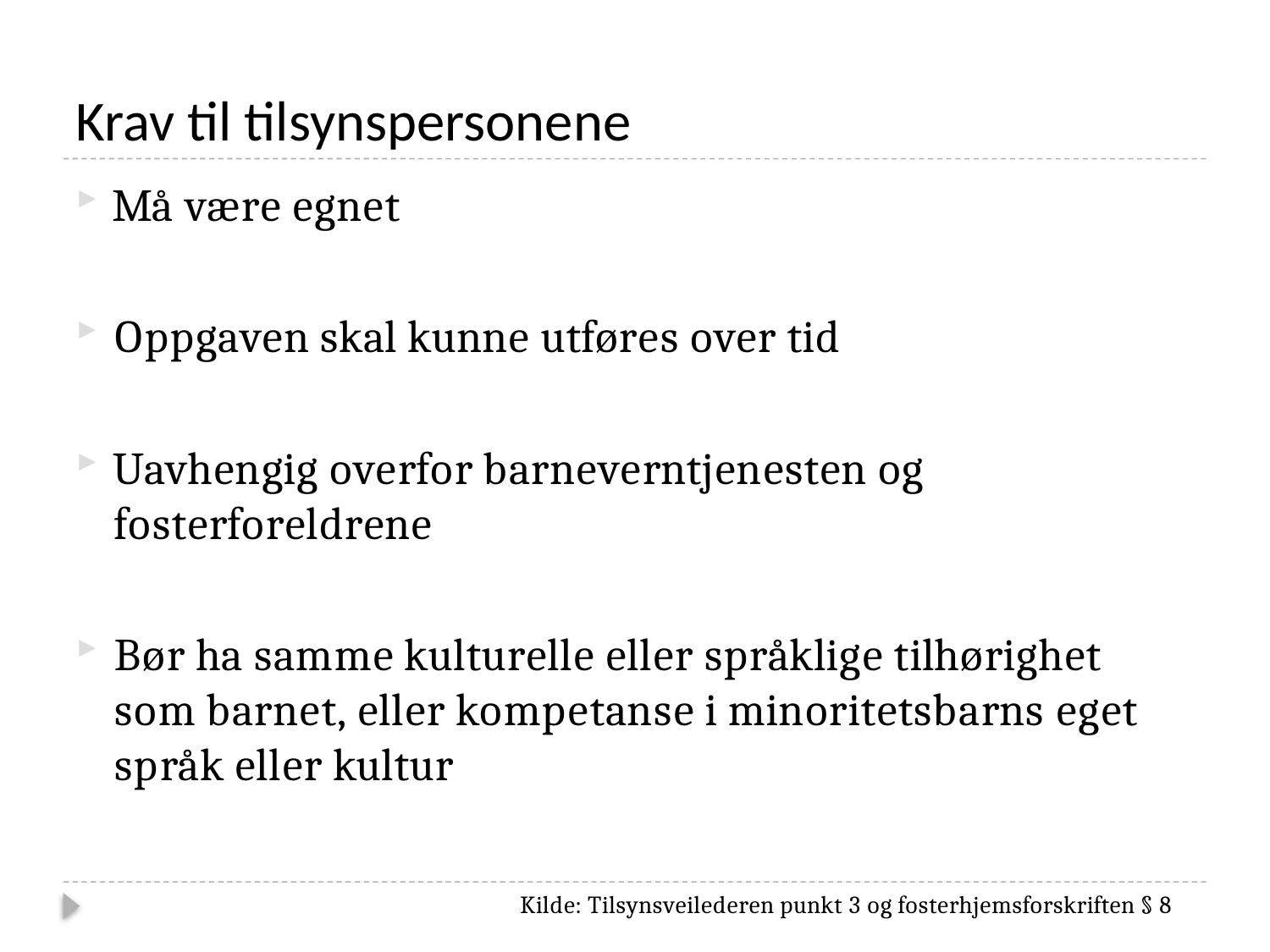

# Krav til tilsynspersonene
Må være egnet

Oppgaven skal kunne utføres over tid

Uavhengig overfor barneverntjenesten og fosterforeldrene

Bør ha samme kulturelle eller språklige tilhørighet som barnet, eller kompetanse i minoritetsbarns eget språk eller kultur
Kilde: Tilsynsveilederen punkt 3 og fosterhjemsforskriften § 8